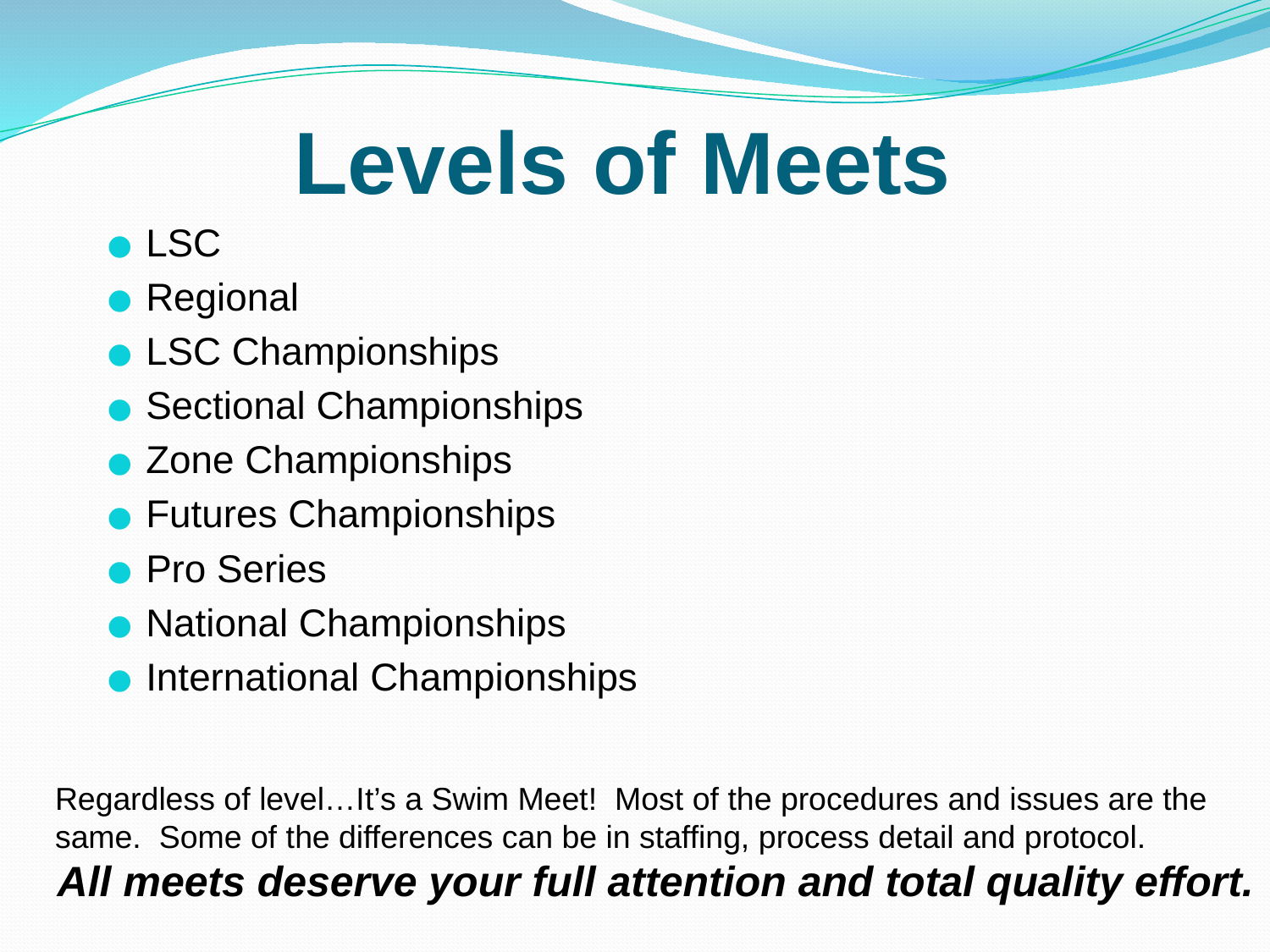

# Levels of Meets
LSC
Regional
LSC Championships
Sectional Championships
Zone Championships
Futures Championships
Pro Series
National Championships
International Championships
Regardless of level…It’s a Swim Meet!  Most of the procedures and issues are the same.  Some of the differences can be in staffing, process detail and protocol.
All meets deserve your full attention and total quality effort.